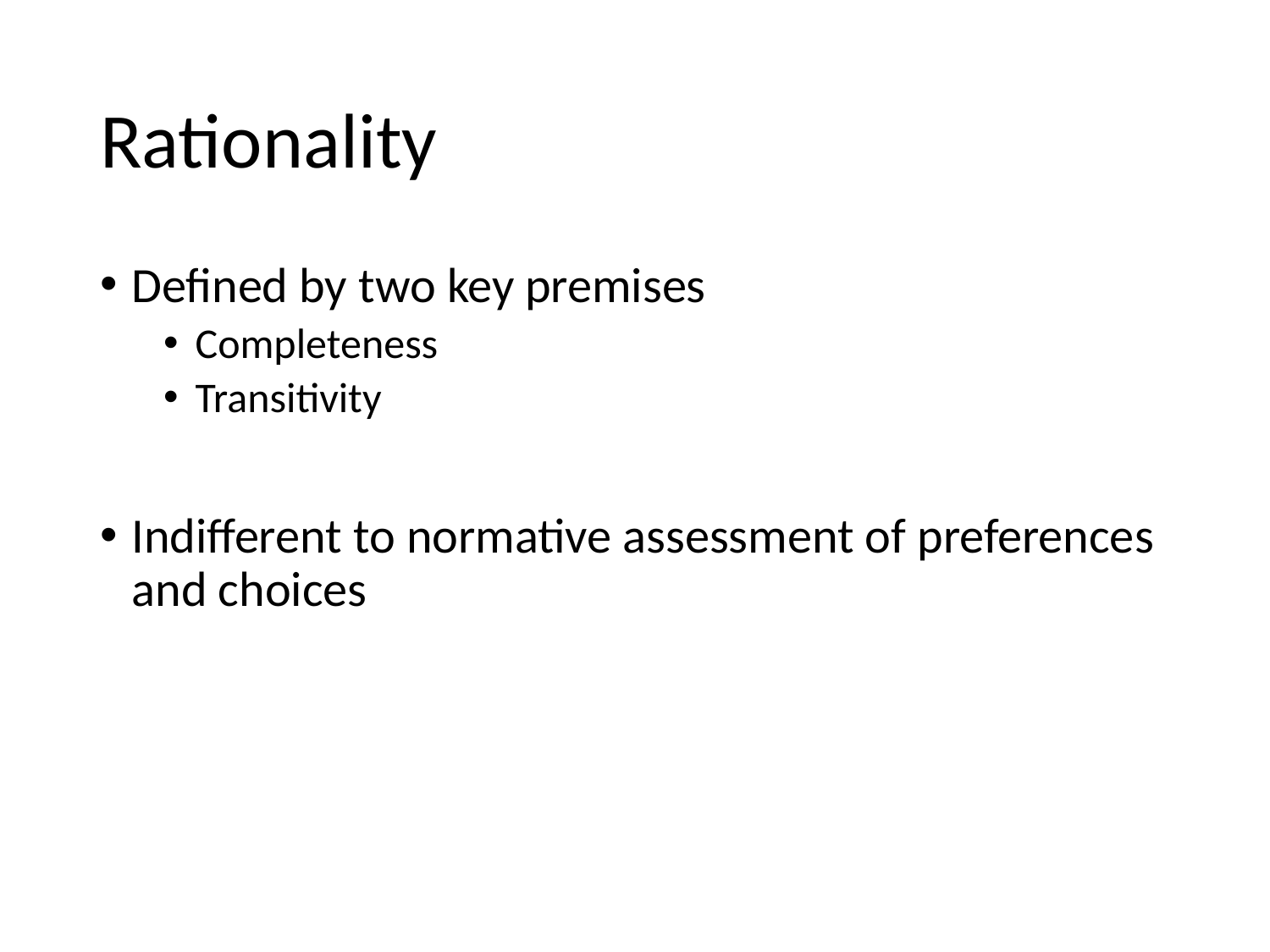

# Rationality
Defined by two key premises
Completeness
Transitivity

Indifferent to normative assessment of preferences and choices